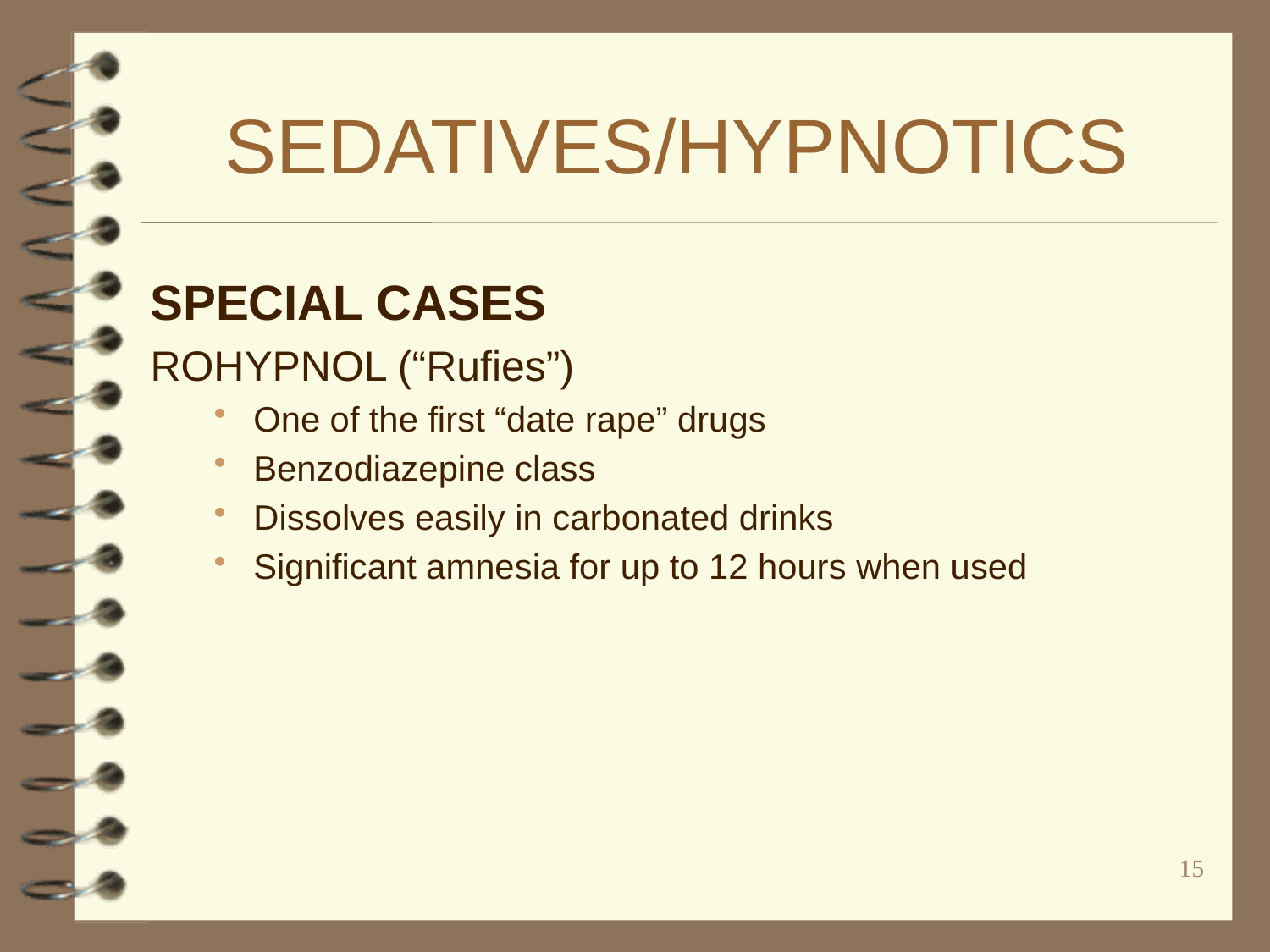

# SEDATIVES/HYPNOTICS
SPECIAL CASES
ROHYPNOL (“Rufies”)
One of the first “date rape” drugs
Benzodiazepine class
Dissolves easily in carbonated drinks
Significant amnesia for up to 12 hours when used
15